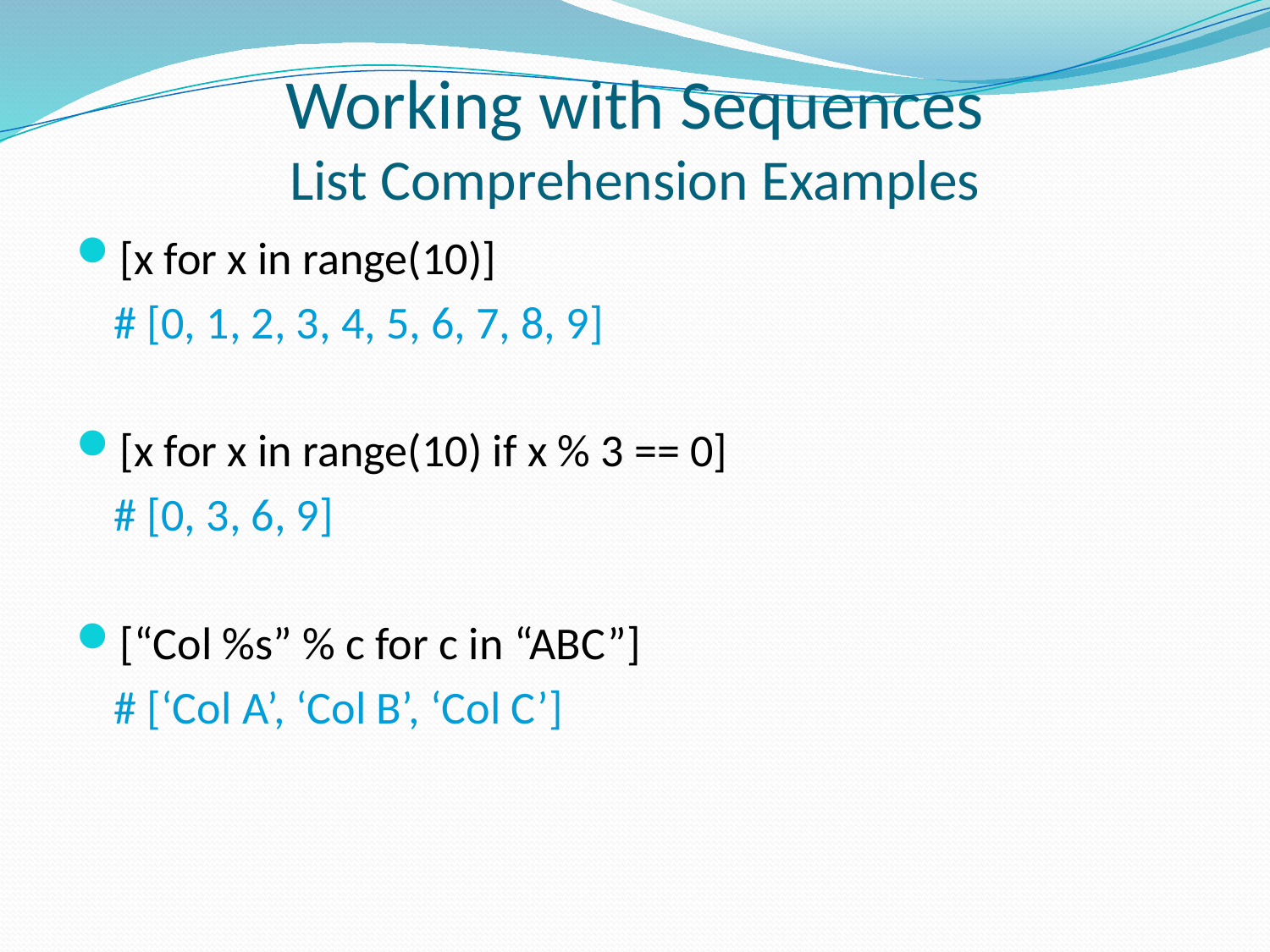

# Working with Sequences List Comprehension Examples
[x for x in range(10)]
	# [0, 1, 2, 3, 4, 5, 6, 7, 8, 9]

[x for x in range(10) if x % 3 == 0]
	# [0, 3, 6, 9]

[“Col %s” % c for c in “ABC”]
	# [‘Col A’, ‘Col B’, ‘Col C’]